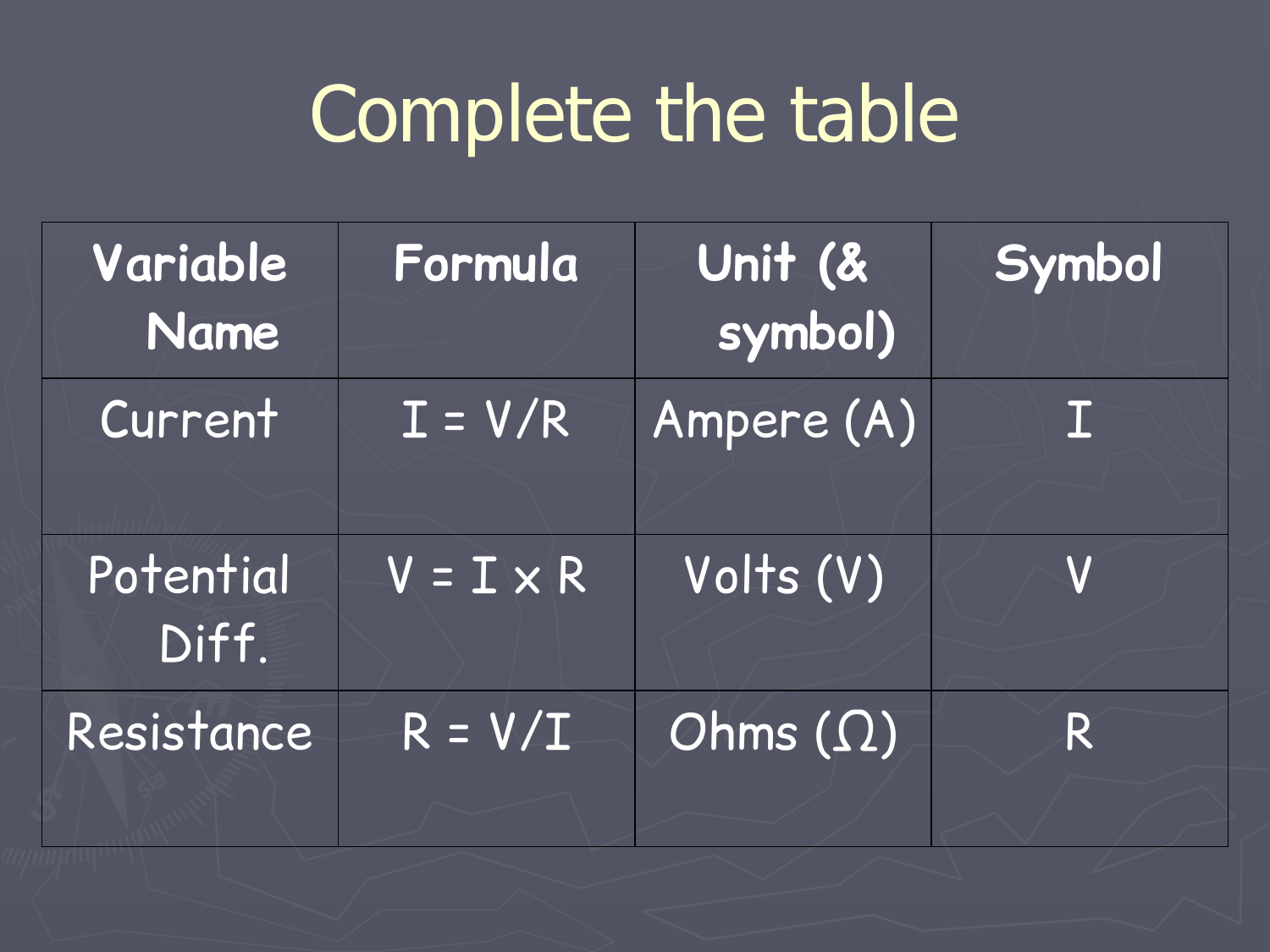

# Complete the table
| Variable Name | Formula | Unit (& symbol) | Symbol |
| --- | --- | --- | --- |
| Current | I = V/R | Ampere (A) | I |
| Potential Diff. | V = I x R | Volts (V) | V |
| Resistance | R = V/I | Ohms (Ω) | R |